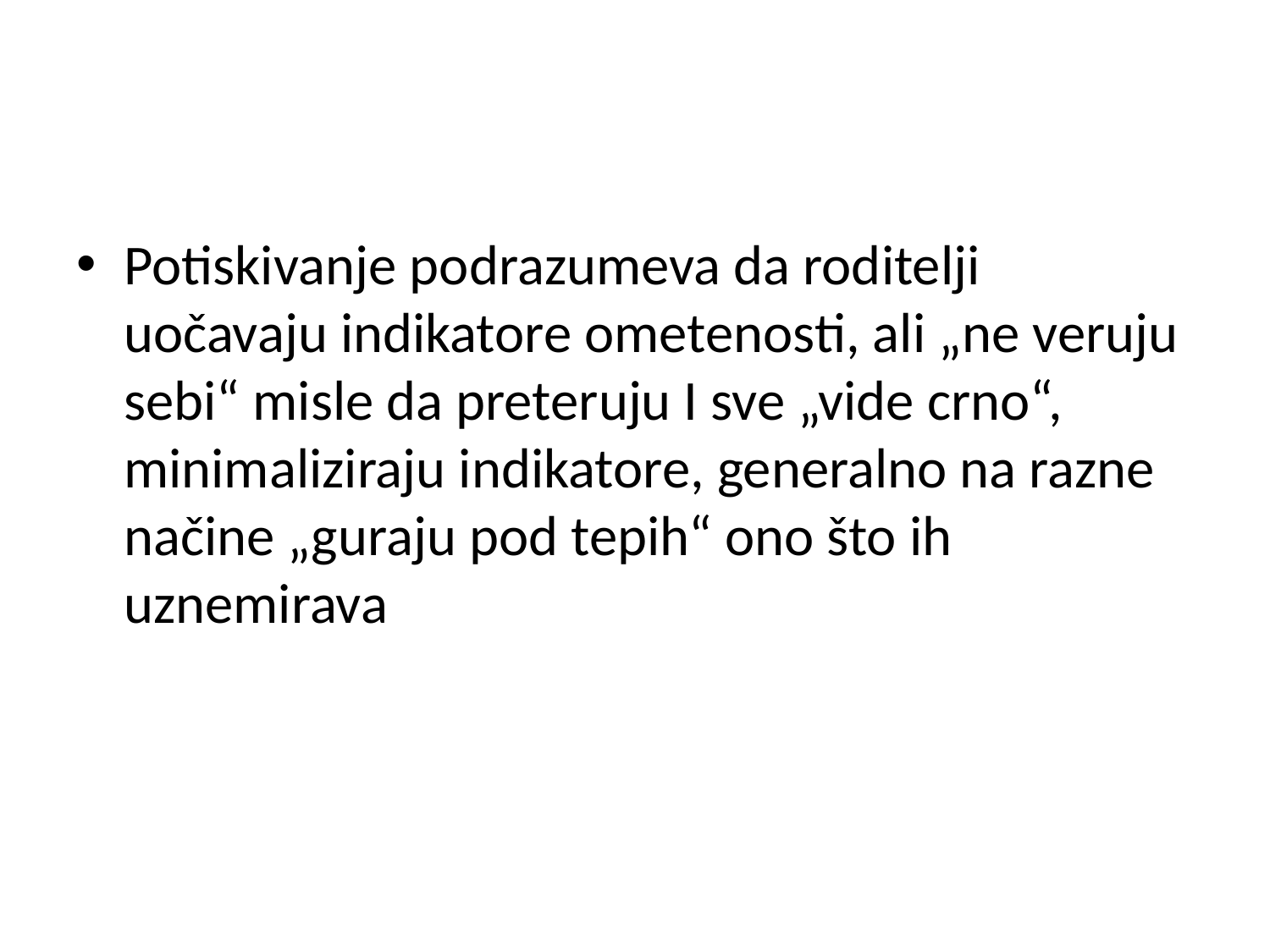

#
Potiskivanje podrazumeva da roditelji uočavaju indikatore ometenosti, ali „ne veruju sebi“ misle da preteruju I sve „vide crno“, minimaliziraju indikatore, generalno na razne načine „guraju pod tepih“ ono što ih uznemirava